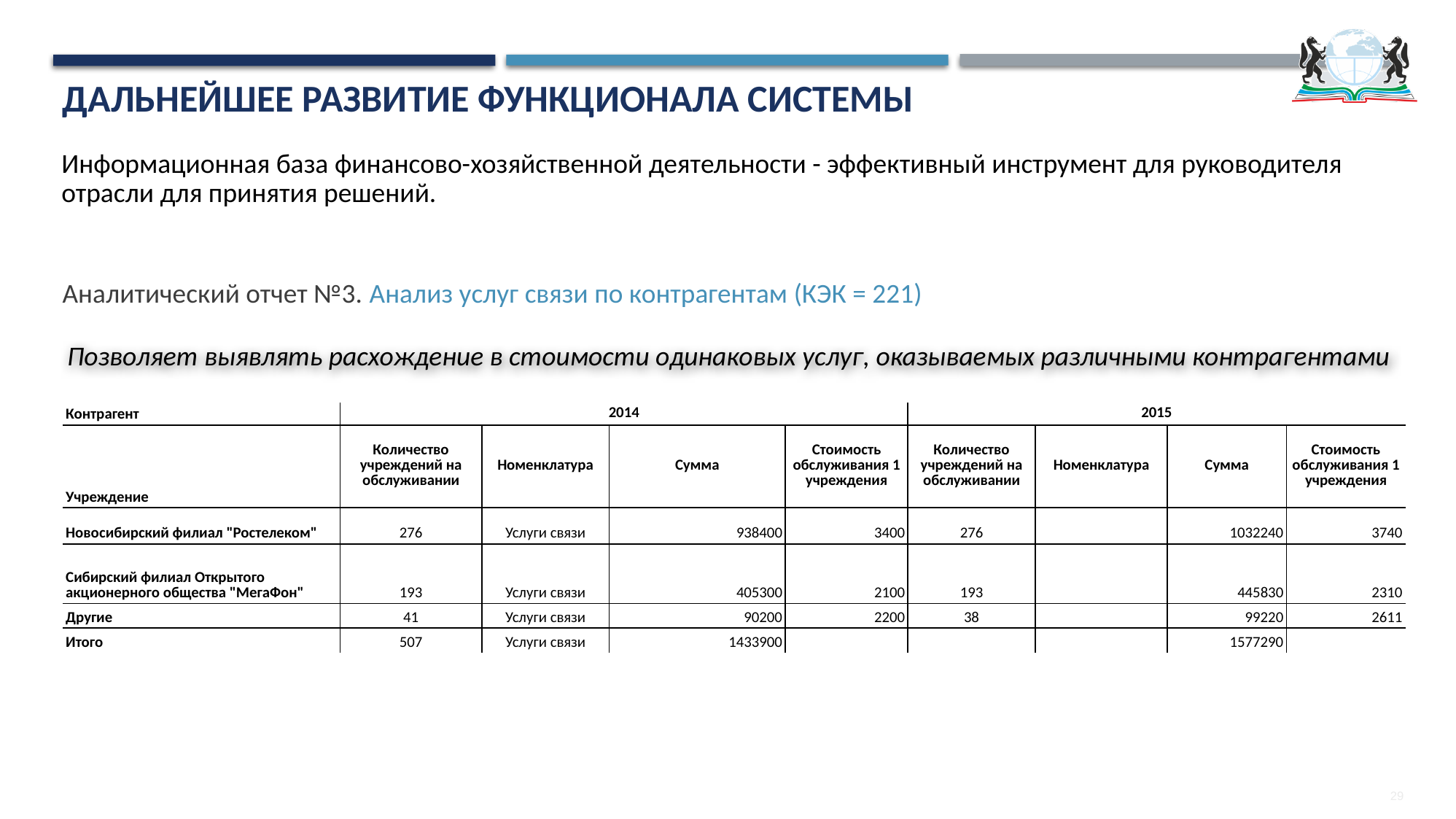

# Дальнейшее развитие функционала системы
Информационная база финансово-хозяйственной деятельности - эффективный инструмент для руководителя отрасли для принятия решений.
Аналитический отчет №3. Анализ услуг связи по контрагентам (КЭК = 221)
Позволяет выявлять расхождение в стоимости одинаковых услуг, оказываемых различными контрагентами
| Контрагент | 2014 |  |  |  | 2015 |  |  |  |
| --- | --- | --- | --- | --- | --- | --- | --- | --- |
| Учреждение | Количество учреждений на обслуживании | Номенклатура | Сумма | Стоимость обслуживания 1 учреждения | Количество учреждений на обслуживании | Номенклатура | Сумма | Стоимость обслуживания 1 учреждения |
| Новосибирский филиал "Ростелеком" | 276 | Услуги связи | 938400 | 3400 | 276 |  | 1032240 | 3740 |
| Сибирский филиал Открытого акционерного общества "МегаФон" | 193 | Услуги связи | 405300 | 2100 | 193 |  | 445830 | 2310 |
| Другие | 41 | Услуги связи | 90200 | 2200 | 38 |  | 99220 | 2611 |
| Итого | 507 | Услуги связи | 1433900 |  |  |  | 1577290 |  |

29